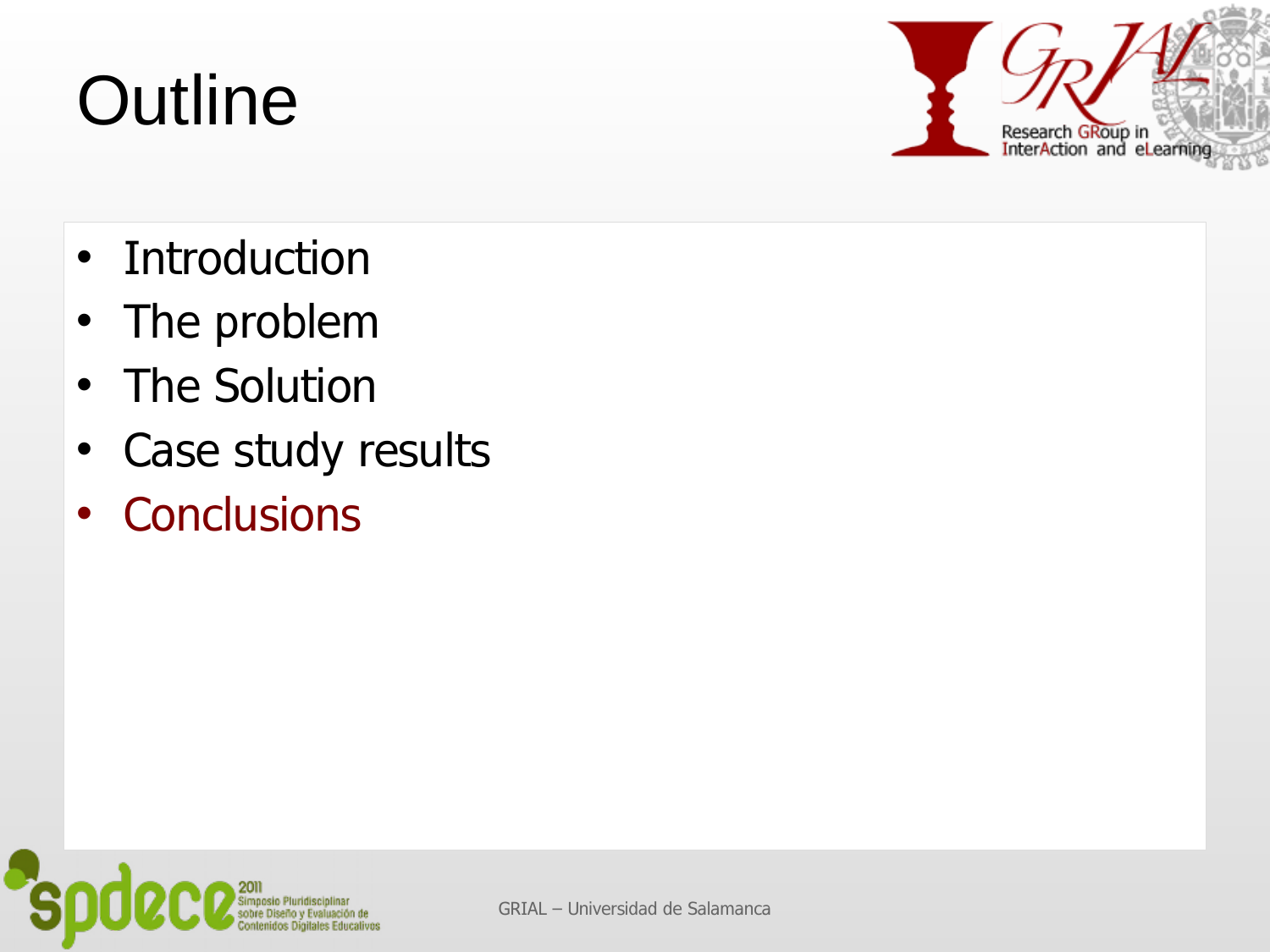

# Outline
Introduction
The problem
The Solution
Case study results
Conclusions

GRIAL – Universidad de Salamanca